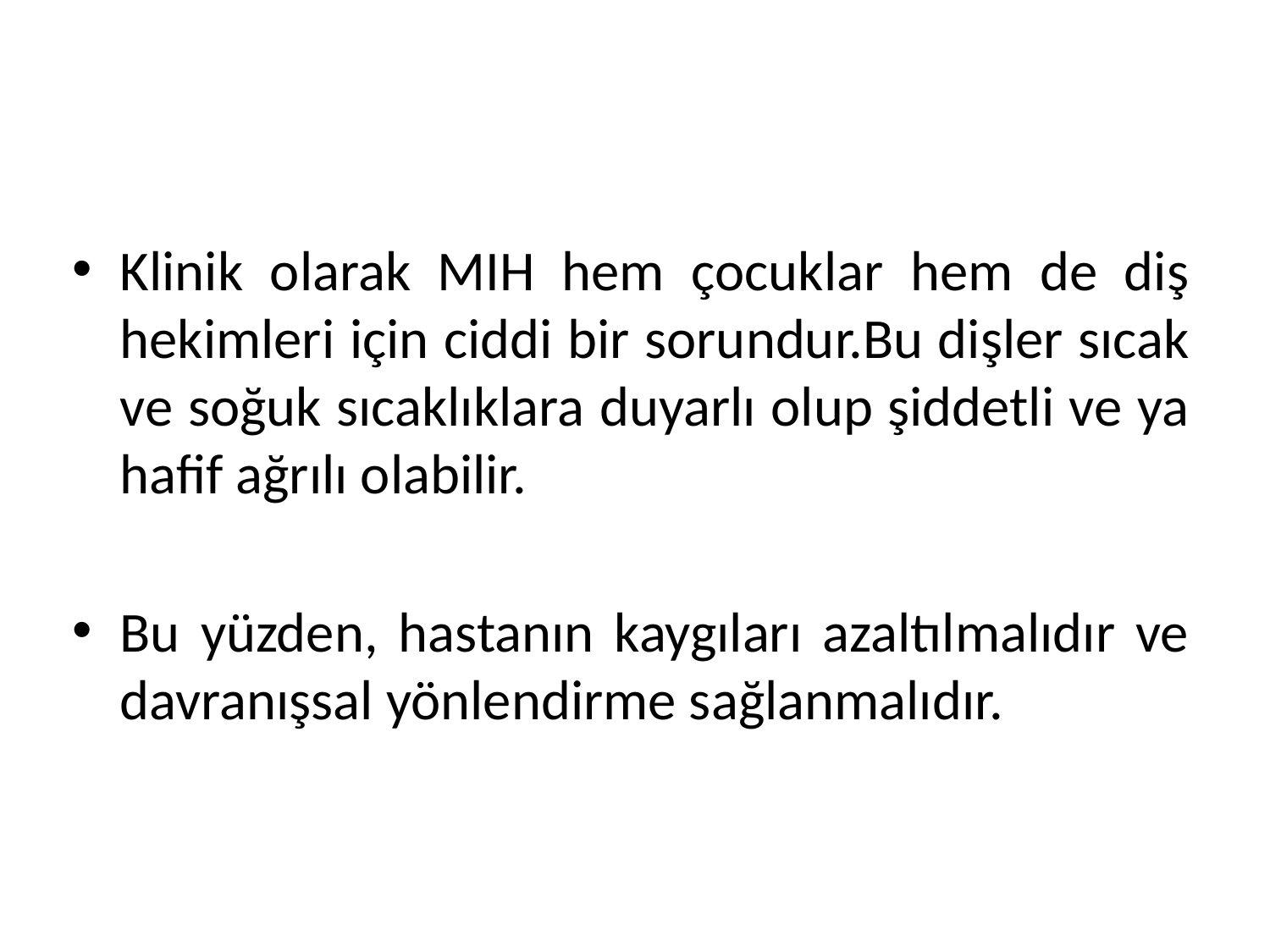

Klinik olarak MIH hem çocuklar hem de diş hekimleri için ciddi bir sorundur.Bu dişler sıcak ve soğuk sıcaklıklara duyarlı olup şiddetli ve ya hafif ağrılı olabilir.

Bu yüzden, hastanın kaygıları azaltılmalıdır ve davranışsal yönlendirme sağlanmalıdır.